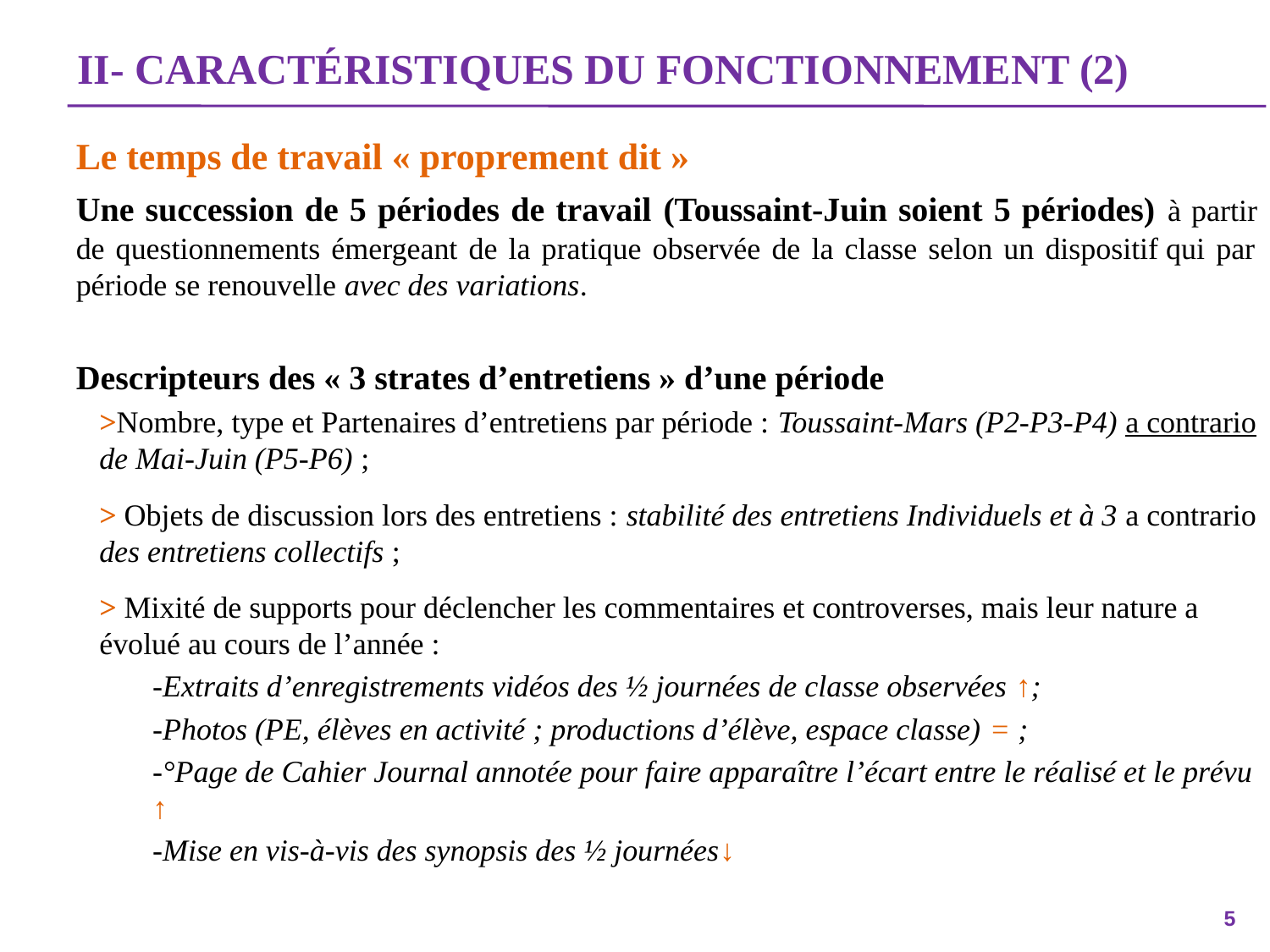

II- Caractéristiques du fonctionnement (2)

Le temps de travail « proprement dit »
Une succession de 5 périodes de travail (Toussaint-Juin soient 5 périodes) à partir de questionnements émergeant de la pratique observée de la classe selon un dispositif qui par période se renouvelle avec des variations.

Descripteurs des « 3 strates d’entretiens » d’une période
>Nombre, type et Partenaires d’entretiens par période : Toussaint-Mars (P2-P3-P4) a contrario de Mai-Juin (P5-P6) ;
> Objets de discussion lors des entretiens : stabilité des entretiens Individuels et à 3 a contrario des entretiens collectifs ;
> Mixité de supports pour déclencher les commentaires et controverses, mais leur nature a évolué au cours de l’année :
-Extraits d’enregistrements vidéos des ½ journées de classe observées ↑;
-Photos (PE, élèves en activité ; productions d’élève, espace classe) = ;
-°Page de Cahier Journal annotée pour faire apparaître l’écart entre le réalisé et le prévu ↑
-Mise en vis-à-vis des synopsis des ½ journées↓
5